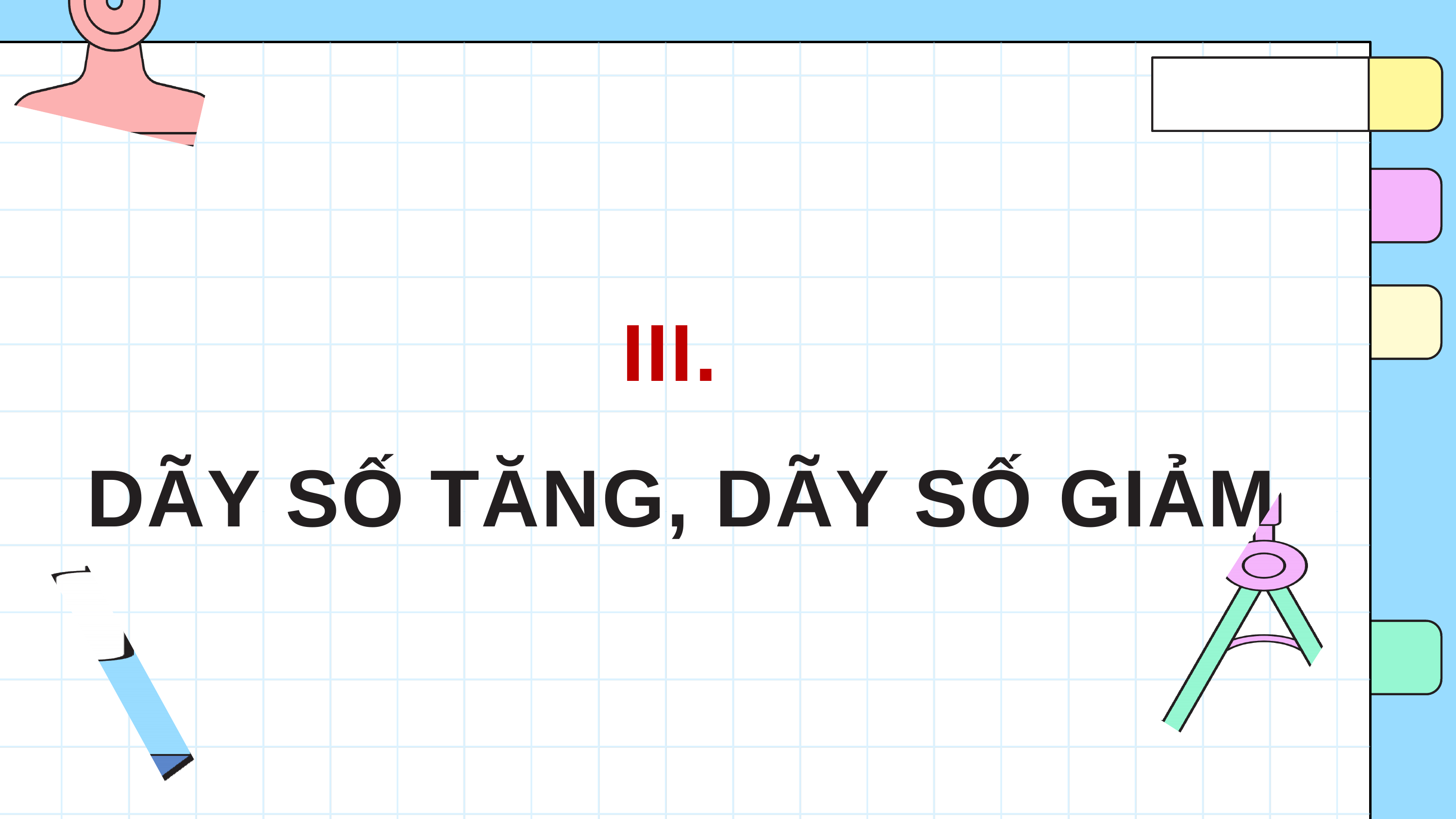

III.
DÃY SỐ TĂNG, DÃY SỐ GIẢM